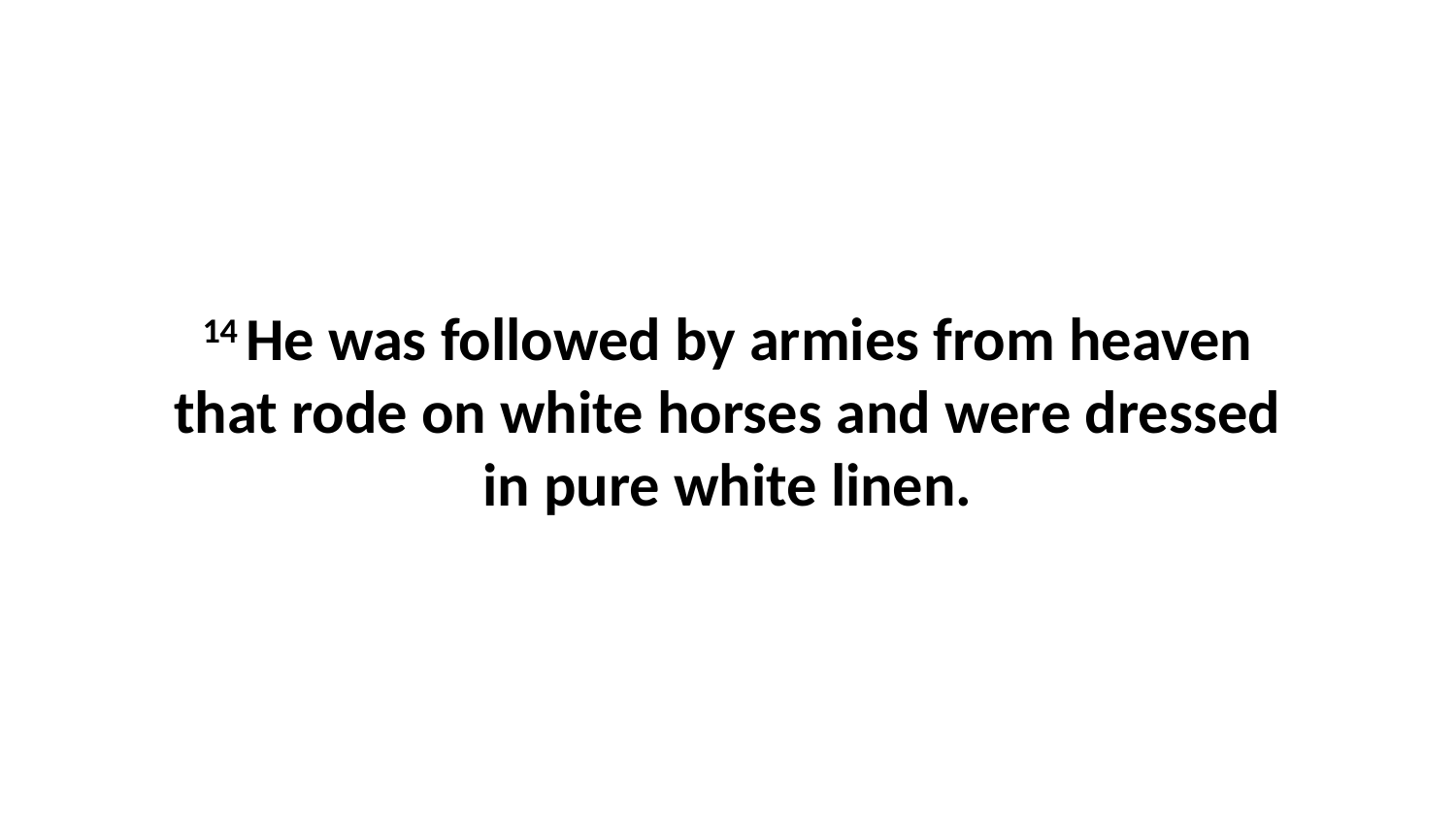

14 He was followed by armies from heaven that rode on white horses and were dressed in pure white linen.